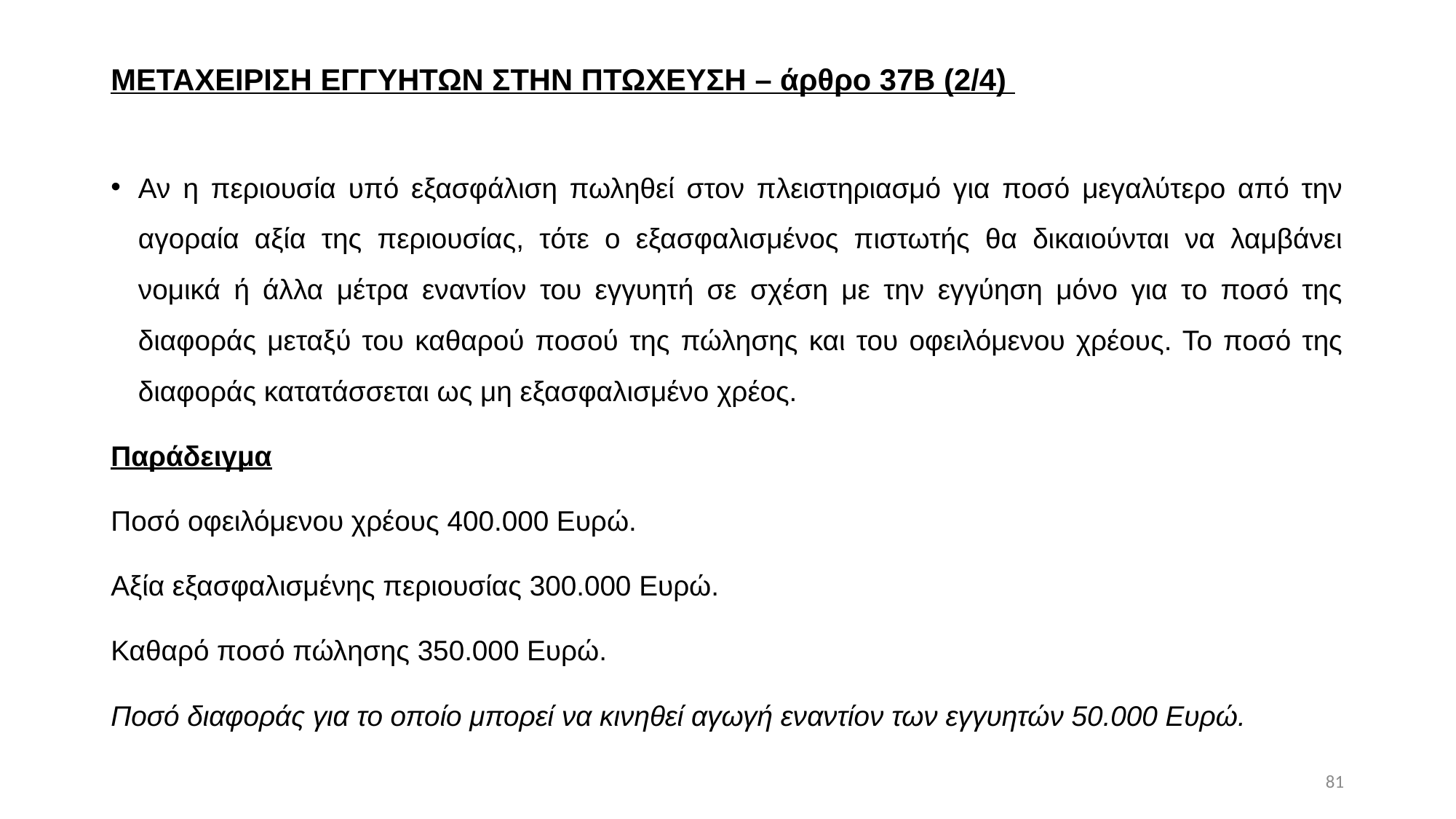

# ΜΕΤΑΧΕΙΡΙΣΗ ΕΓΓΥΗΤΩΝ ΣΤΗΝ ΠΤΩΧΕΥΣΗ – άρθρο 37Β (2/4)
Αν η περιουσία υπό εξασφάλιση πωληθεί στον πλειστηριασμό για ποσό μεγαλύτερο από την αγοραία αξία της περιουσίας, τότε ο εξασφαλισμένος πιστωτής θα δικαιούνται να λαμβάνει νομικά ή άλλα μέτρα εναντίον του εγγυητή σε σχέση με την εγγύηση μόνο για το ποσό της διαφοράς μεταξύ του καθαρού ποσού της πώλησης και του οφειλόμενου χρέους. Το ποσό της διαφοράς κατατάσσεται ως μη εξασφαλισμένο χρέος.
Παράδειγμα
Ποσό οφειλόμενου χρέους 400.000 Ευρώ.
Αξία εξασφαλισμένης περιουσίας 300.000 Ευρώ.
Καθαρό ποσό πώλησης 350.000 Ευρώ.
Ποσό διαφοράς για το οποίο μπορεί να κινηθεί αγωγή εναντίον των εγγυητών 50.000 Ευρώ.
81